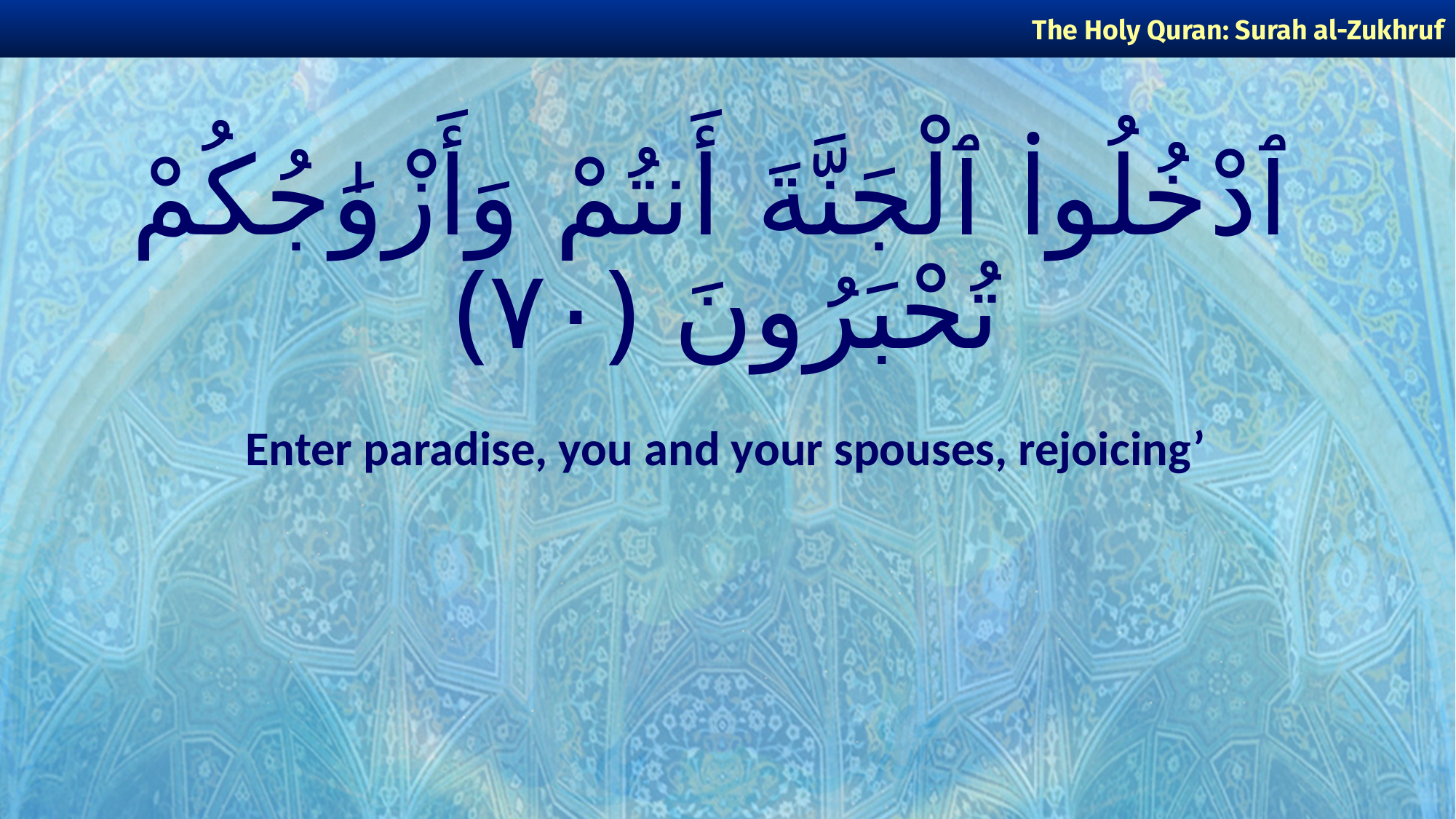

The Holy Quran: Surah al-Zukhruf
# ٱدْخُلُوا۟ ٱلْجَنَّةَ أَنتُمْ وَأَزْوَٰجُكُمْ تُحْبَرُونَ ﴿٧٠﴾
Enter paradise, you and your spouses, rejoicing’